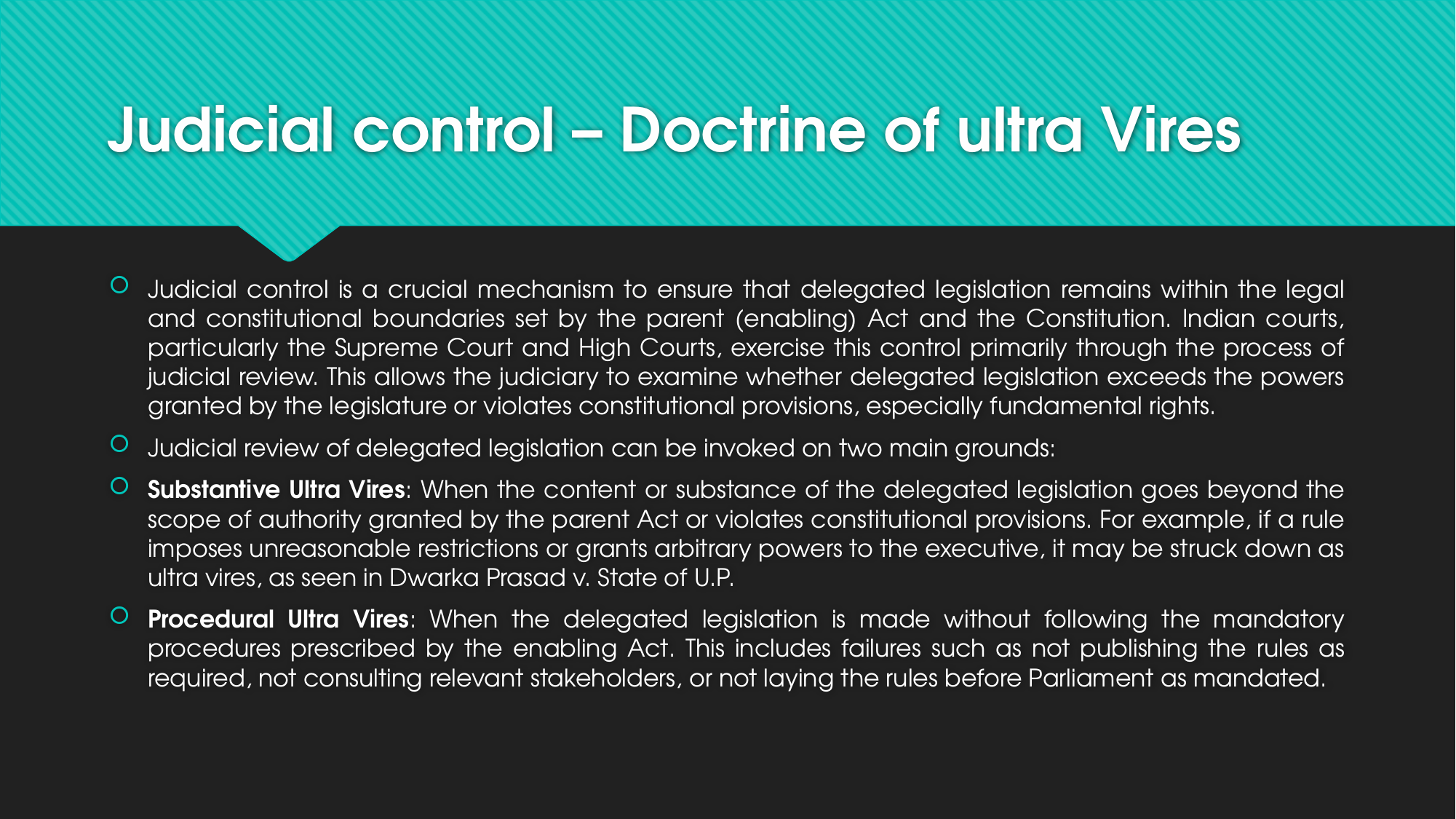

# Judicial control – Doctrine of ultra Vires
Judicial control is a crucial mechanism to ensure that delegated legislation remains within the legal and constitutional boundaries set by the parent (enabling) Act and the Constitution. Indian courts, particularly the Supreme Court and High Courts, exercise this control primarily through the process of judicial review. This allows the judiciary to examine whether delegated legislation exceeds the powers granted by the legislature or violates constitutional provisions, especially fundamental rights.
Judicial review of delegated legislation can be invoked on two main grounds:
Substantive Ultra Vires: When the content or substance of the delegated legislation goes beyond the scope of authority granted by the parent Act or violates constitutional provisions. For example, if a rule imposes unreasonable restrictions or grants arbitrary powers to the executive, it may be struck down as ultra vires, as seen in Dwarka Prasad v. State of U.P.
Procedural Ultra Vires: When the delegated legislation is made without following the mandatory procedures prescribed by the enabling Act. This includes failures such as not publishing the rules as required, not consulting relevant stakeholders, or not laying the rules before Parliament as mandated.